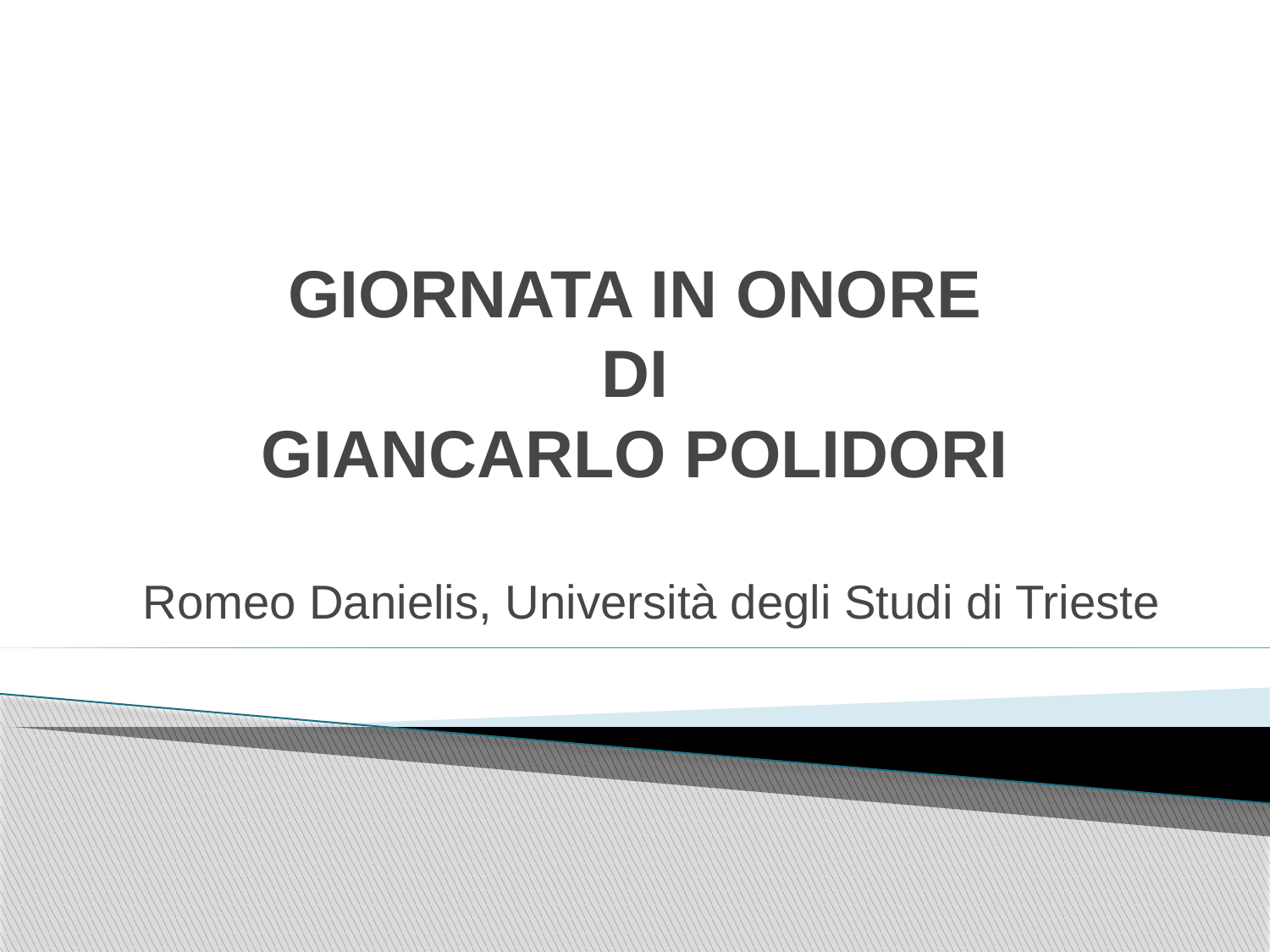

# GIORNATA IN ONORE DI GIANCARLO POLIDORI

Romeo Danielis, Università degli Studi di Trieste